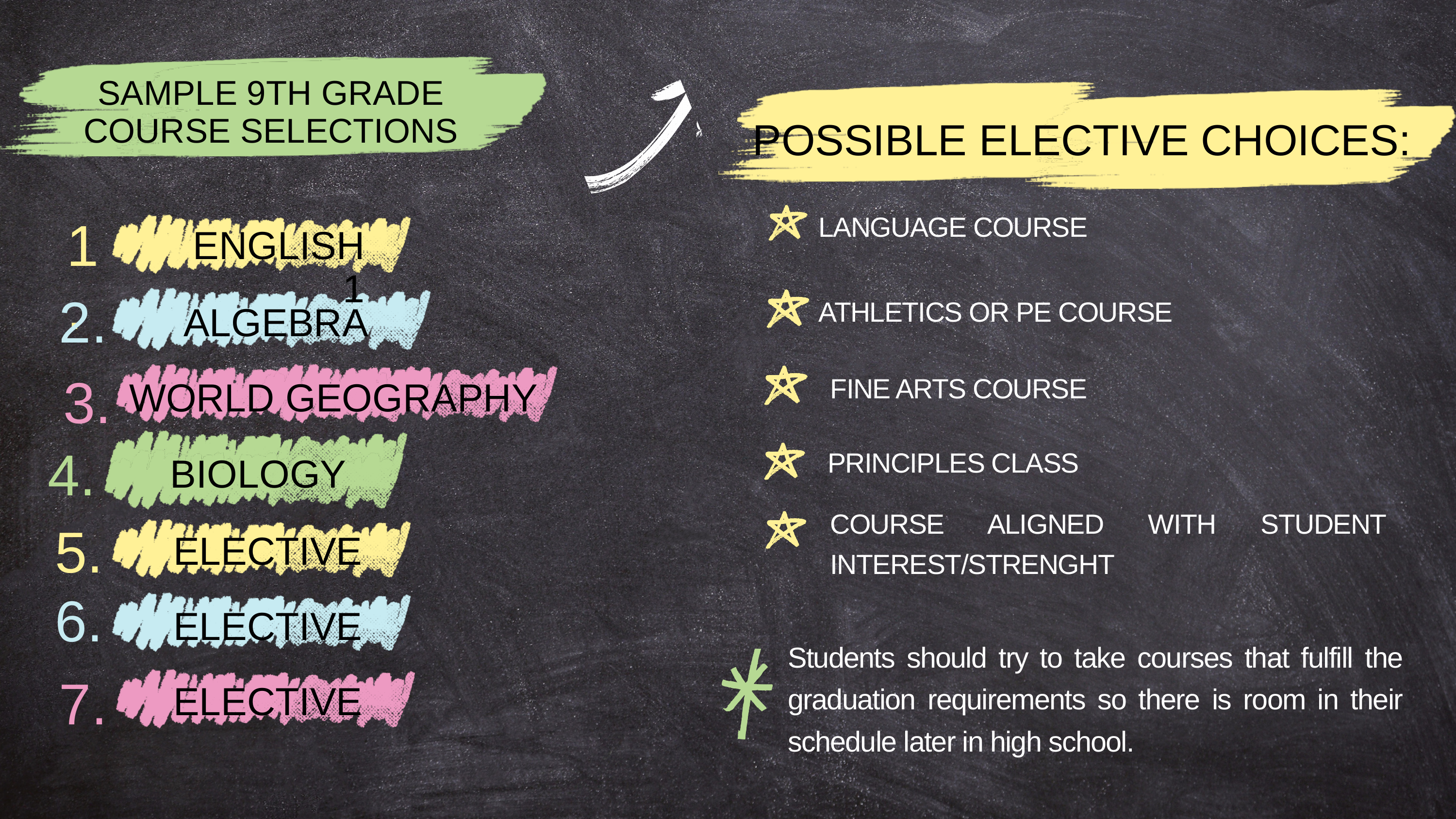

SAMPLE 9TH GRADE COURSE SELECTIONS

POSSIBLE ELECTIVE CHOICES:
LANGUAGE COURSE

1.
ENGLISH 1
ATHLETICS OR PE COURSE

2.
ALGEBRA

FINE ARTS COURSE

3.
WORLD GEOGRAPHY

PRINCIPLES CLASS

4.
BIOLOGY
COURSE ALIGNED WITH STUDENT INTEREST/STRENGHT

5.
ELECTIVE
6.

ELECTIVE
Students should try to take courses that fulfill the graduation requirements so there is room in their schedule later in high school.

7.
ELECTIVE